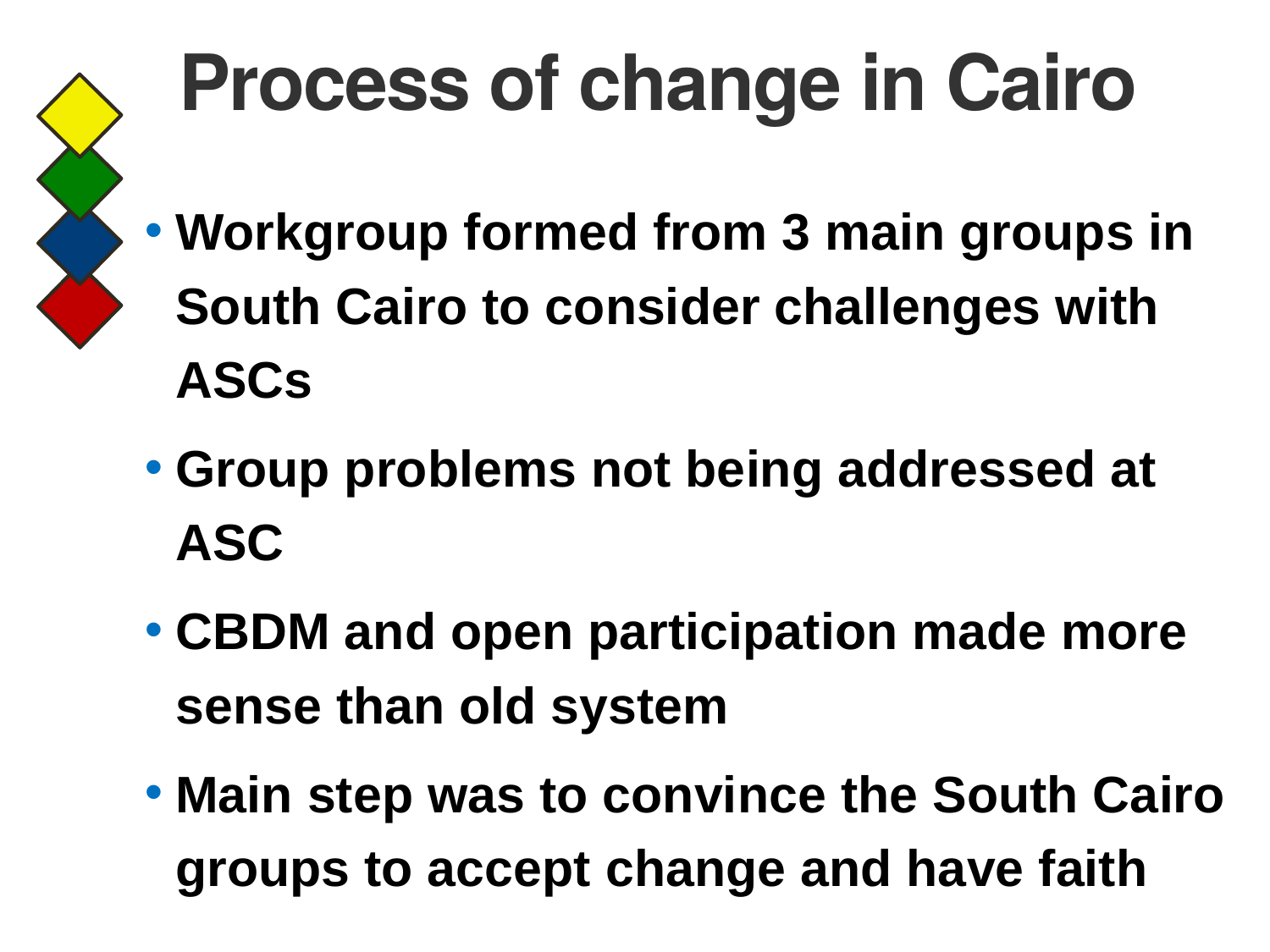

# Process of change in Cairo
Workgroup formed from 3 main groups in South Cairo to consider challenges with ASCs
Group problems not being addressed at ASC
CBDM and open participation made more sense than old system
Main step was to convince the South Cairo groups to accept change and have faith